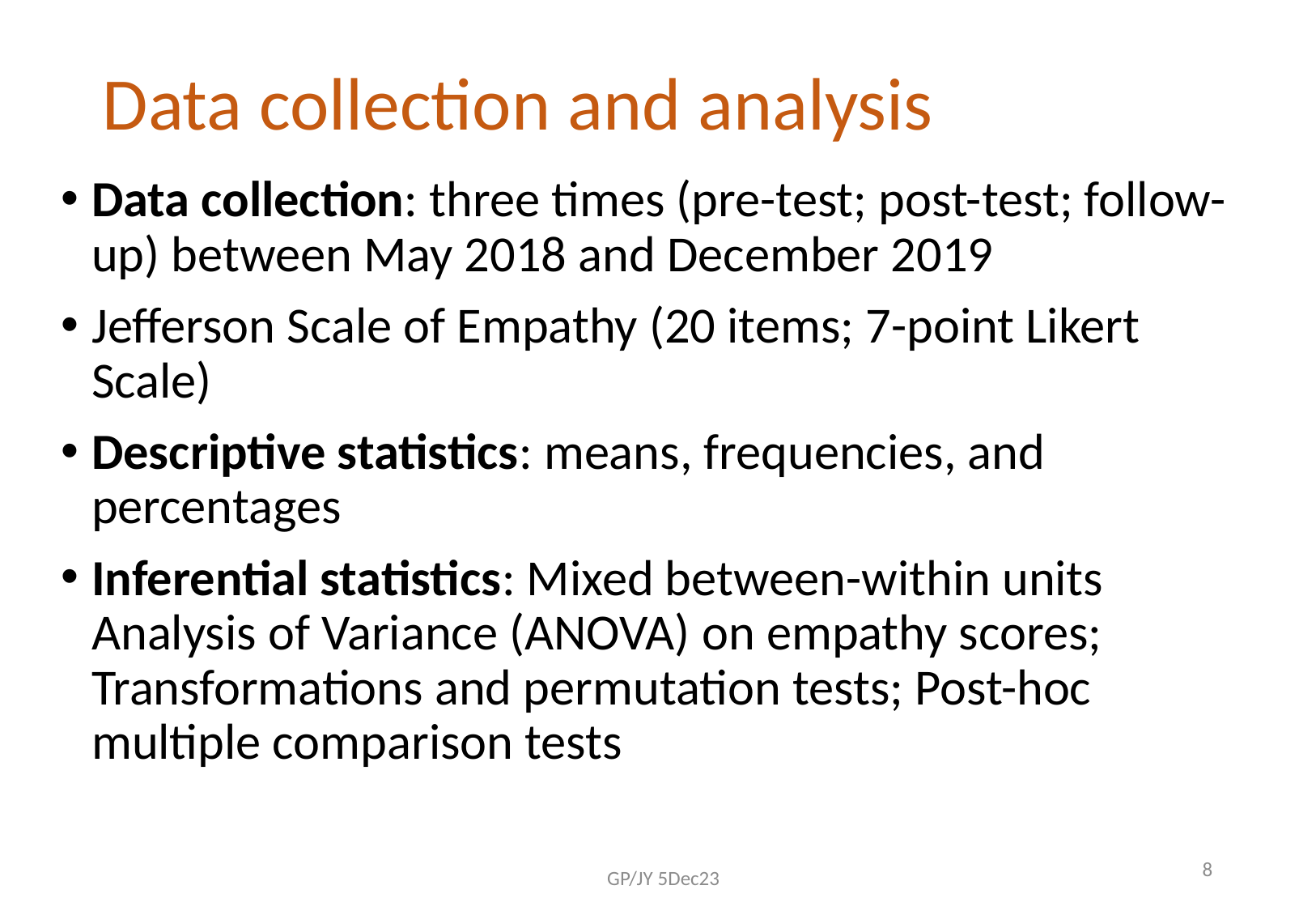

# Data collection and analysis
Data collection: three times (pre-test; post-test; follow-up) between May 2018 and December 2019
Jefferson Scale of Empathy (20 items; 7-point Likert Scale)
Descriptive statistics: means, frequencies, and percentages
Inferential statistics: Mixed between-within units Analysis of Variance (ANOVA) on empathy scores; Transformations and permutation tests; Post-hoc multiple comparison tests
8
GP/JY 5Dec23